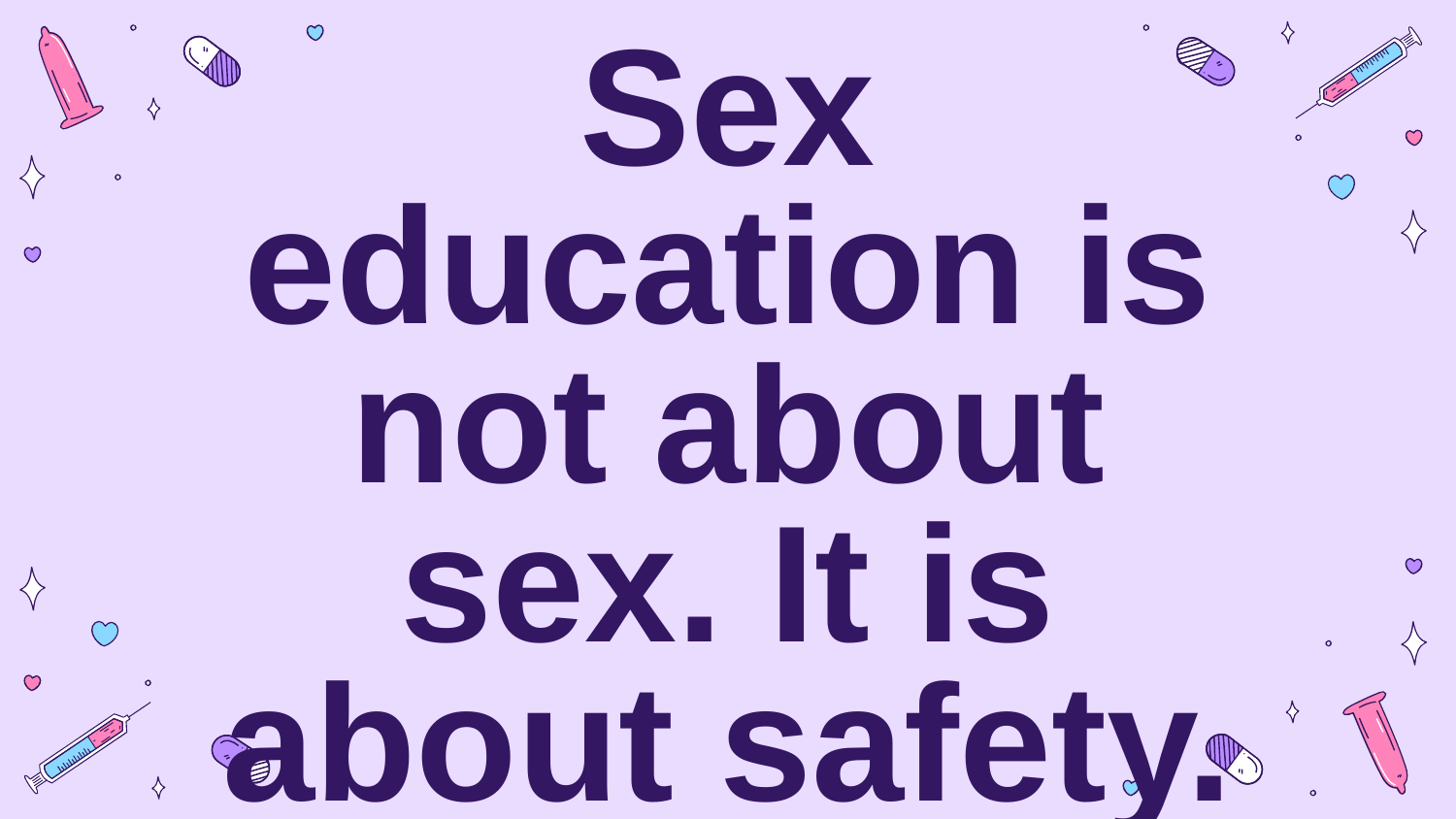

# Sex education is not about sex. It is about safety.